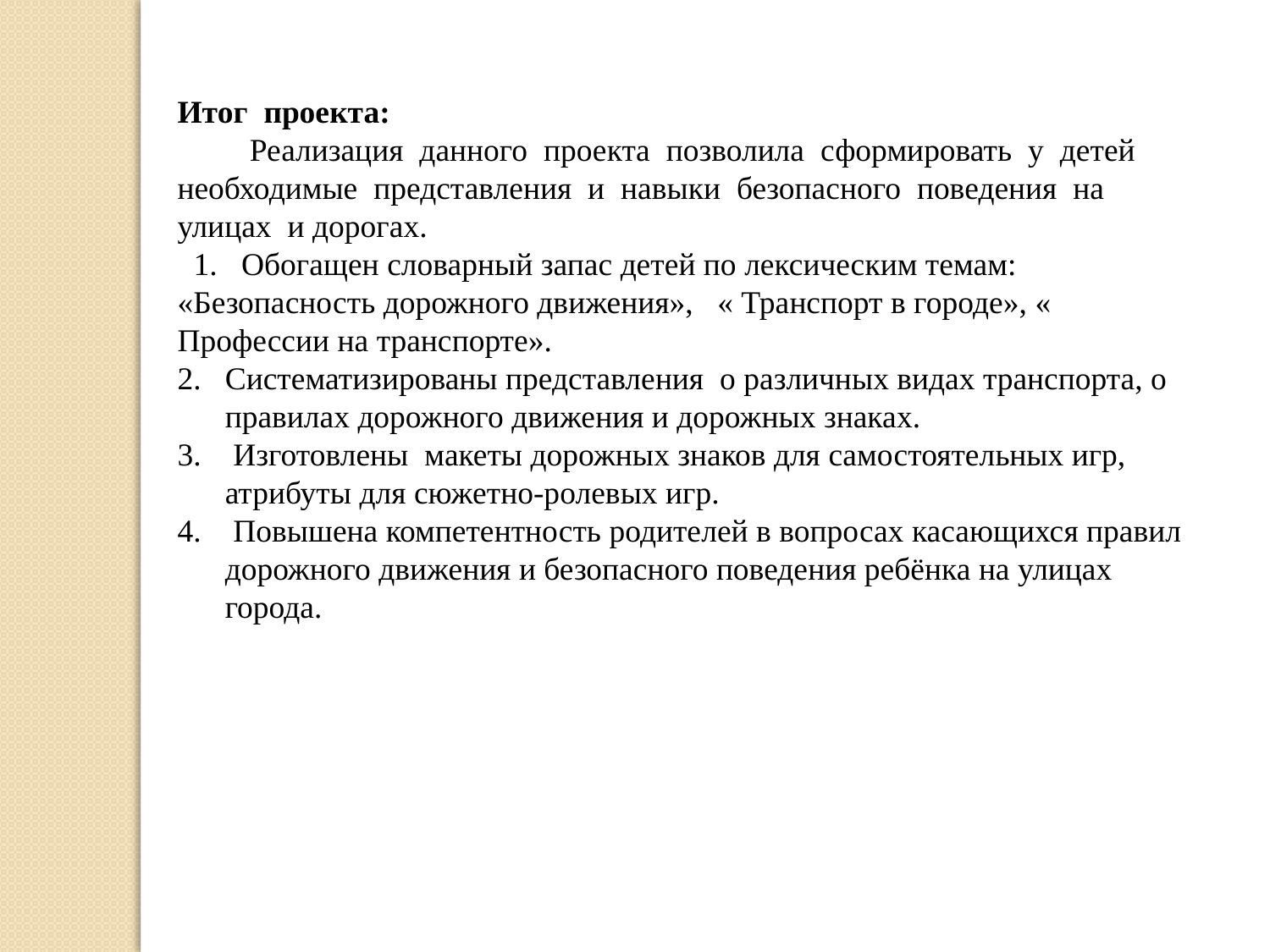

Итог  проекта:
         Реализация  данного  проекта  позволила  сформировать  у  детей необходимые  представления  и  навыки  безопасного  поведения  на  улицах  и дорогах.
  1.   Обогащен словарный запас детей по лексическим темам: «Безопасность дорожного движения»,   « Транспорт в городе», « Профессии на транспорте».
Систематизированы представления  о различных видах транспорта, о правилах дорожного движения и дорожных знаках.
 Изготовлены  макеты дорожных знаков для самостоятельных игр, атрибуты для сюжетно-ролевых игр.
 Повышена компетентность родителей в вопросах касающихся правил дорожного движения и безопасного поведения ребёнка на улицах города.